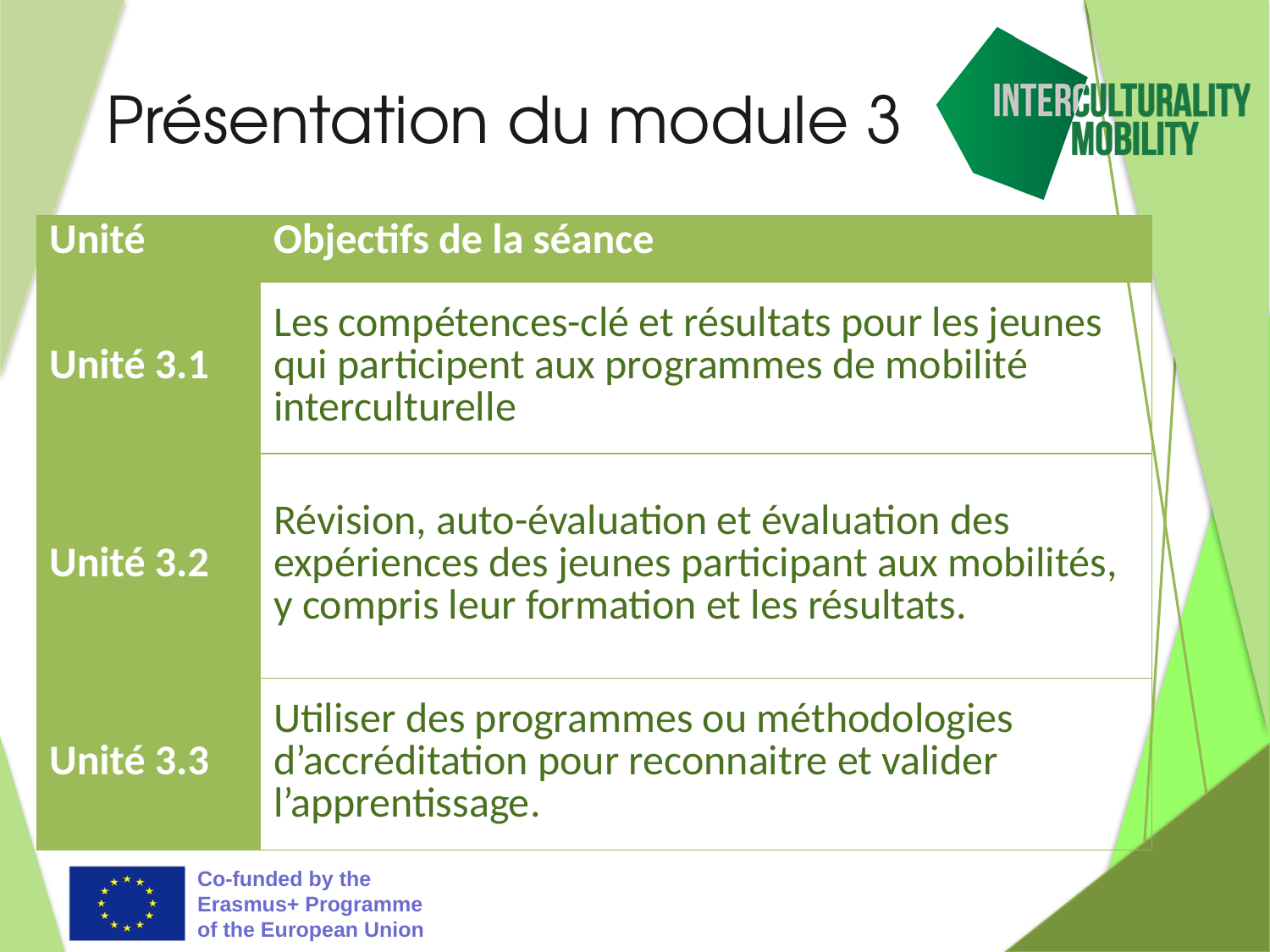

# Présentation du module 3
| Unité | Objectifs de la séance |
| --- | --- |
| Unité 3.1 | Les compétences-clé et résultats pour les jeunes qui participent aux programmes de mobilité interculturelle |
| Unité 3.2 | Révision, auto-évaluation et évaluation des expériences des jeunes participant aux mobilités, y compris leur formation et les résultats. |
| Unité 3.3 | Utiliser des programmes ou méthodologies d’accréditation pour reconnaitre et valider l’apprentissage. |